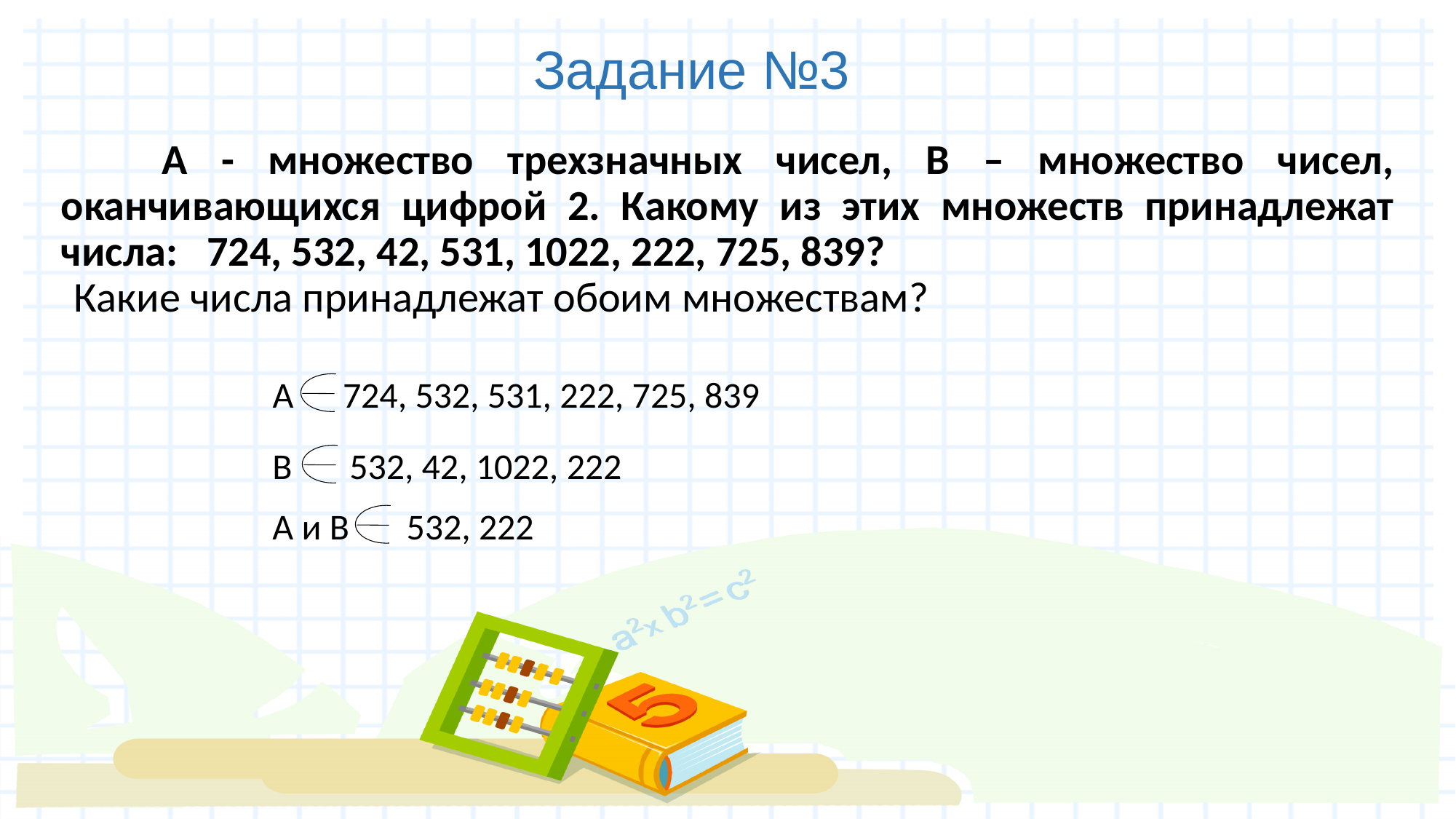

# Задание №3
   А - множество трехзначных чисел, В – множество чисел, оканчивающихся цифрой 2. Какому из этих множеств принадлежат числа:   724, 532, 42, 531, 1022, 222, 725, 839?
Какие числа принадлежат обоим множествам?
А      724, 532, 531, 222, 725, 839

В       532, 42, 1022, 222

А и В       532, 222